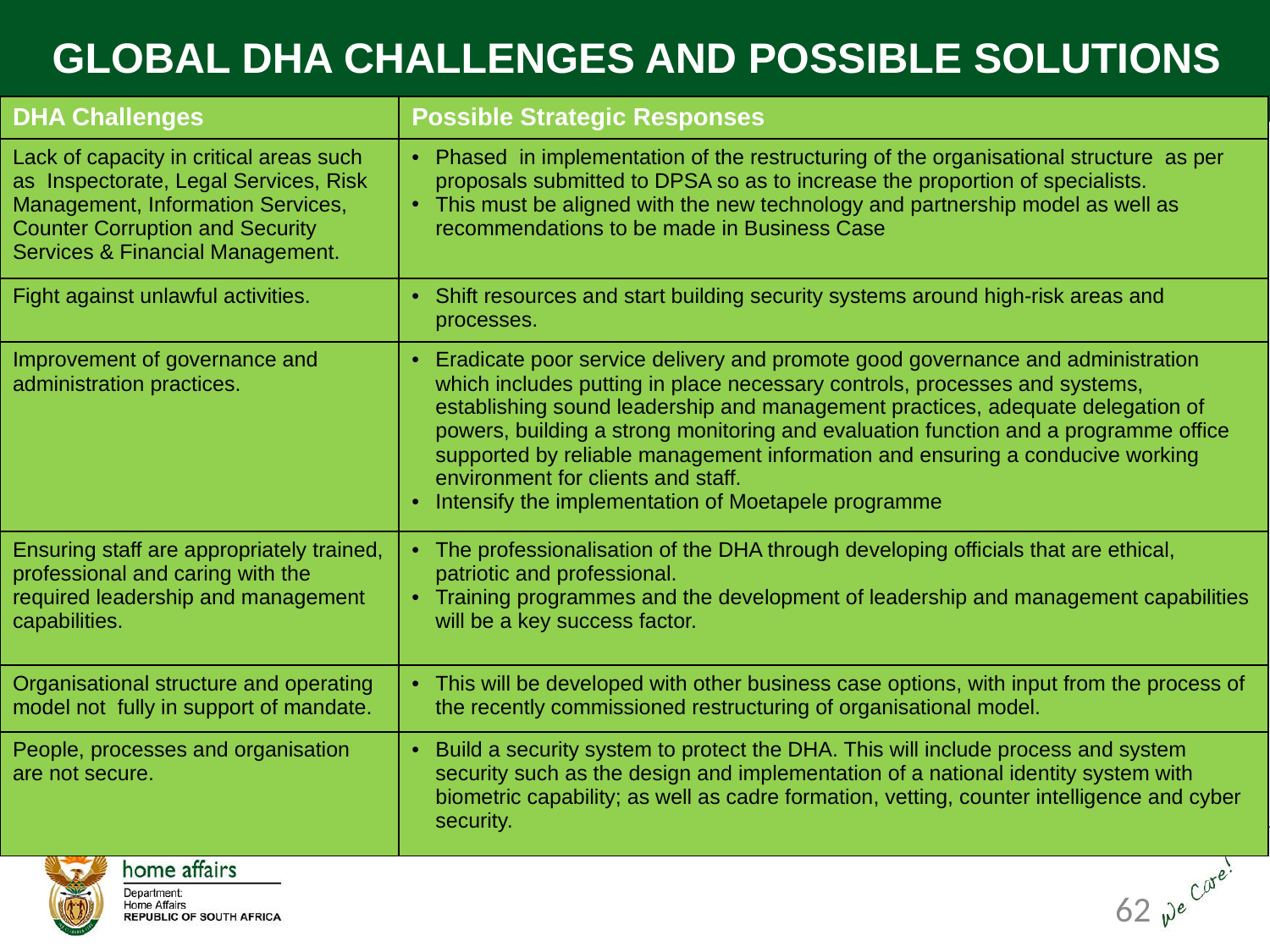

GLOBAL DHA CHALLENGES AND POSSIBLE SOLUTIONS
| DHA Challenges | Possible Strategic Responses |
| --- | --- |
| Lack of capacity in critical areas such as Inspectorate, Legal Services, Risk Management, Information Services, Counter Corruption and Security Services & Financial Management. | Phased in implementation of the restructuring of the organisational structure as per proposals submitted to DPSA so as to increase the proportion of specialists. This must be aligned with the new technology and partnership model as well as recommendations to be made in Business Case |
| Fight against unlawful activities. | Shift resources and start building security systems around high-risk areas and processes. |
| Improvement of governance and administration practices. | Eradicate poor service delivery and promote good governance and administration which includes putting in place necessary controls, processes and systems, establishing sound leadership and management practices, adequate delegation of powers, building a strong monitoring and evaluation function and a programme office supported by reliable management information and ensuring a conducive working environment for clients and staff. Intensify the implementation of Moetapele programme |
| Ensuring staff are appropriately trained, professional and caring with the required leadership and management capabilities. | The professionalisation of the DHA through developing officials that are ethical, patriotic and professional. Training programmes and the development of leadership and management capabilities will be a key success factor. |
| Organisational structure and operating model not fully in support of mandate. | This will be developed with other business case options, with input from the process of the recently commissioned restructuring of organisational model. |
| People, processes and organisation are not secure. | Build a security system to protect the DHA. This will include process and system security such as the design and implementation of a national identity system with biometric capability; as well as cadre formation, vetting, counter intelligence and cyber security. |

62